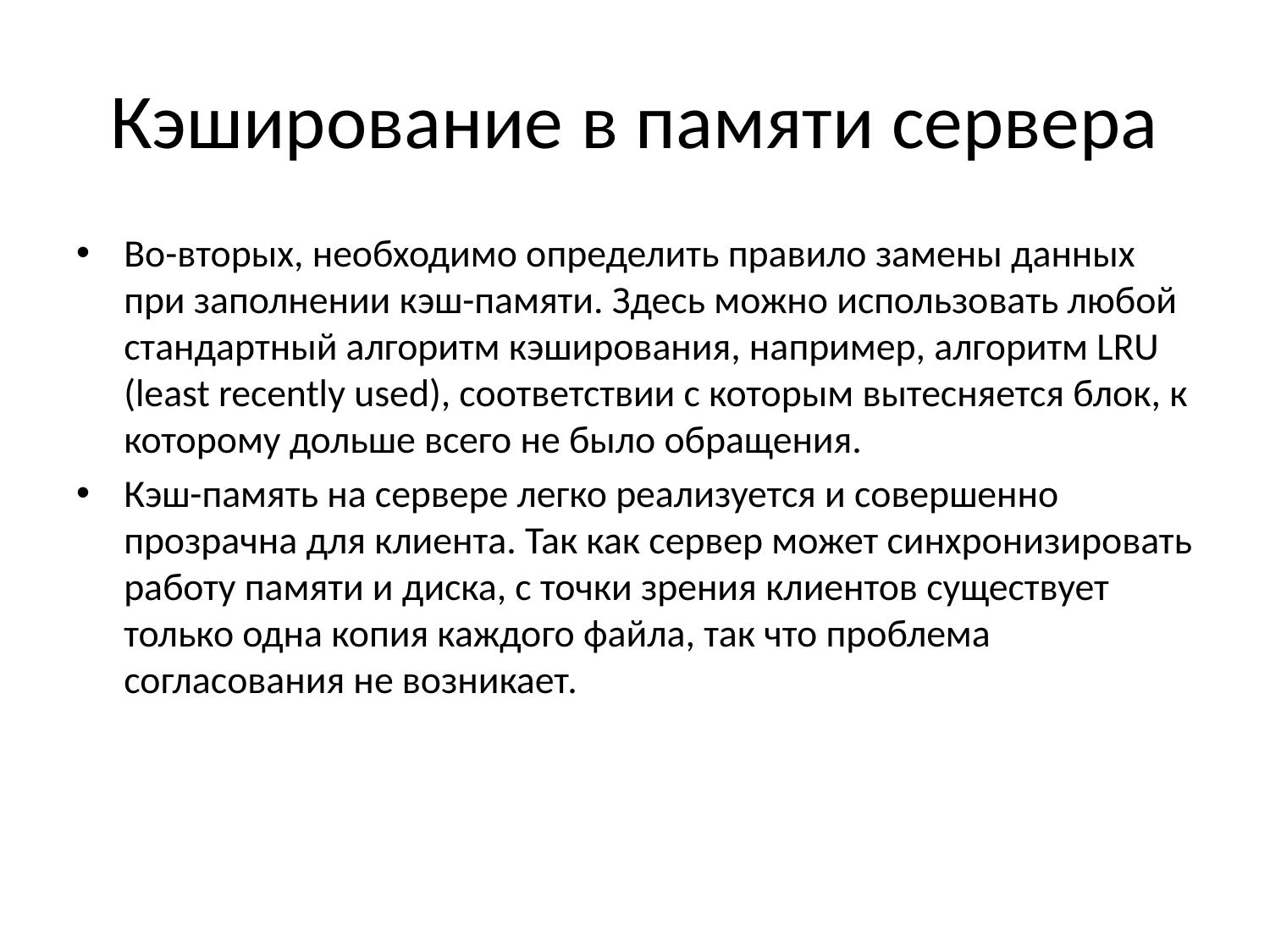

# Кэширование в памяти сервера
Во-вторых, необходимо определить правило замены данных при заполнении кэш-памяти. Здесь можно использовать любой стандартный алгоритм кэширования, например, алгоритм LRU (least recently used), соответствии с которым вытесняется блок, к которому дольше всего не было обращения.
Кэш-память на сервере легко реализуется и совершенно прозрачна для клиента. Так как сервер может синхронизировать работу памяти и диска, с точки зрения клиентов существует только одна копия каждого файла, так что проблема согласования не возникает.